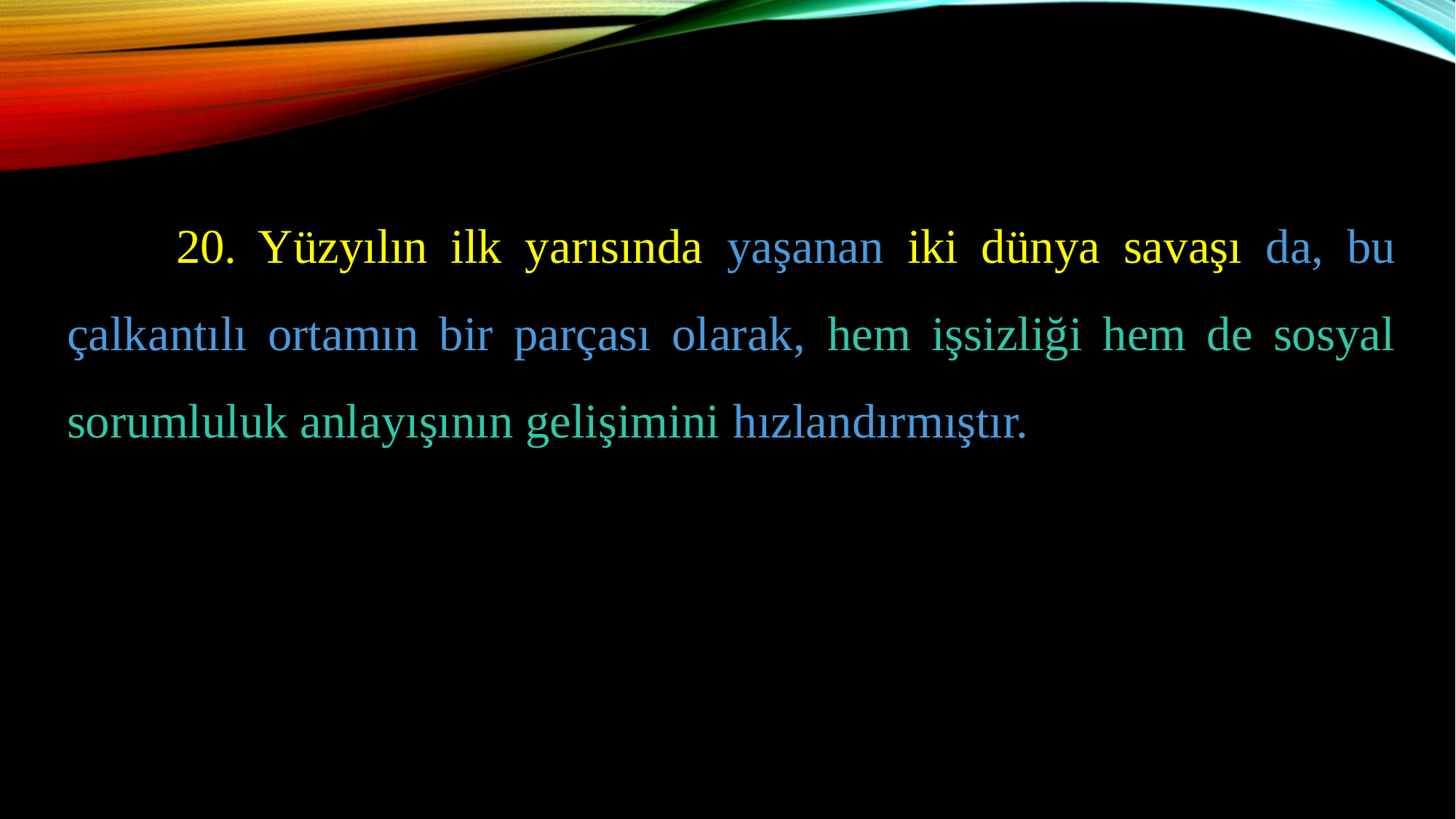

20. Yüzyılın ilk yarısında yaşanan iki dünya savaşı da, bu çalkantılı ortamın bir parçası olarak, hem işsizliği hem de sosyal sorumluluk anlayışının gelişimini hızlandırmıştır.